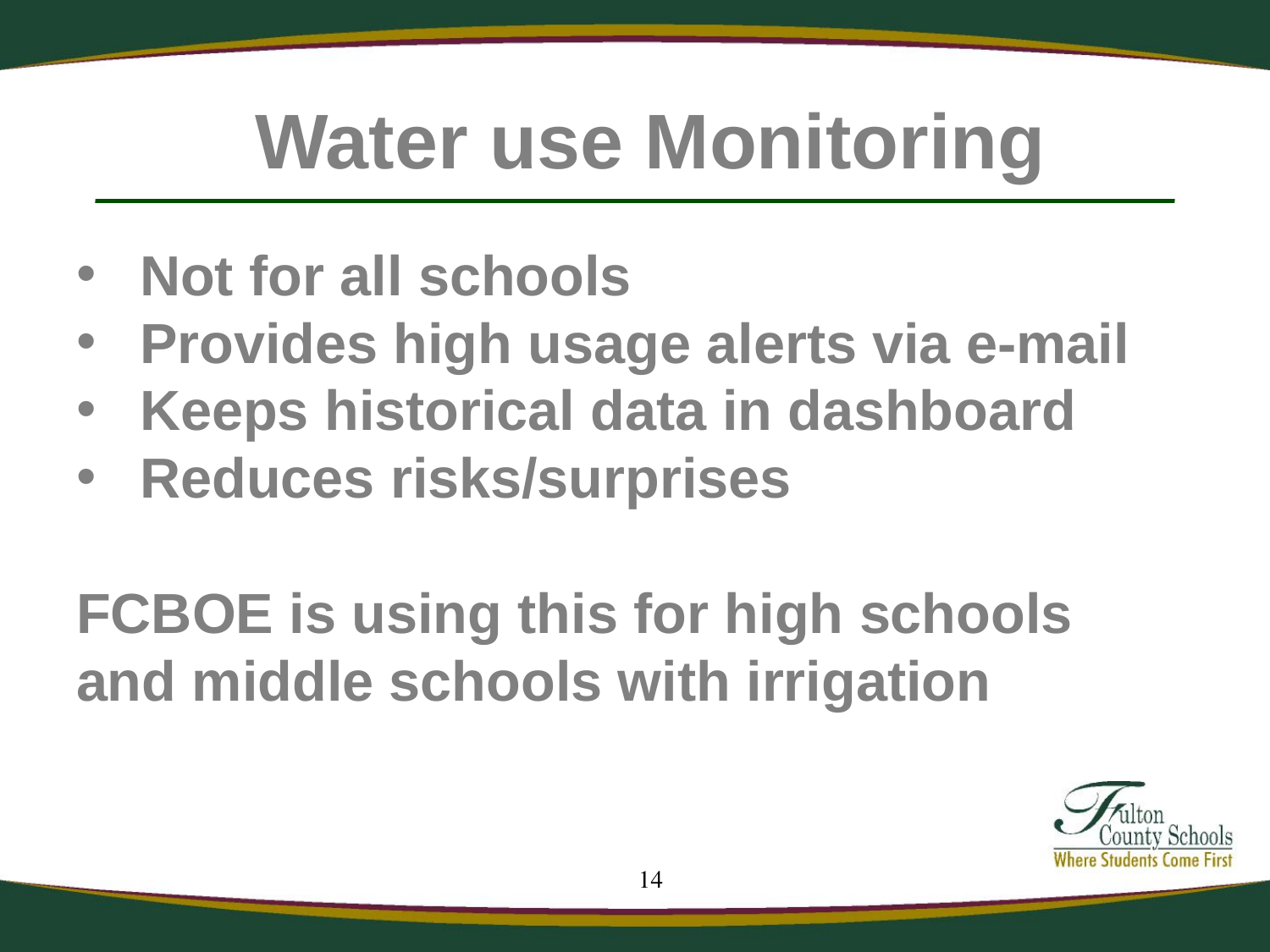

# Water use Monitoring
Not for all schools
Provides high usage alerts via e-mail
Keeps historical data in dashboard
Reduces risks/surprises

FCBOE is using this for high schools and middle schools with irrigation

14